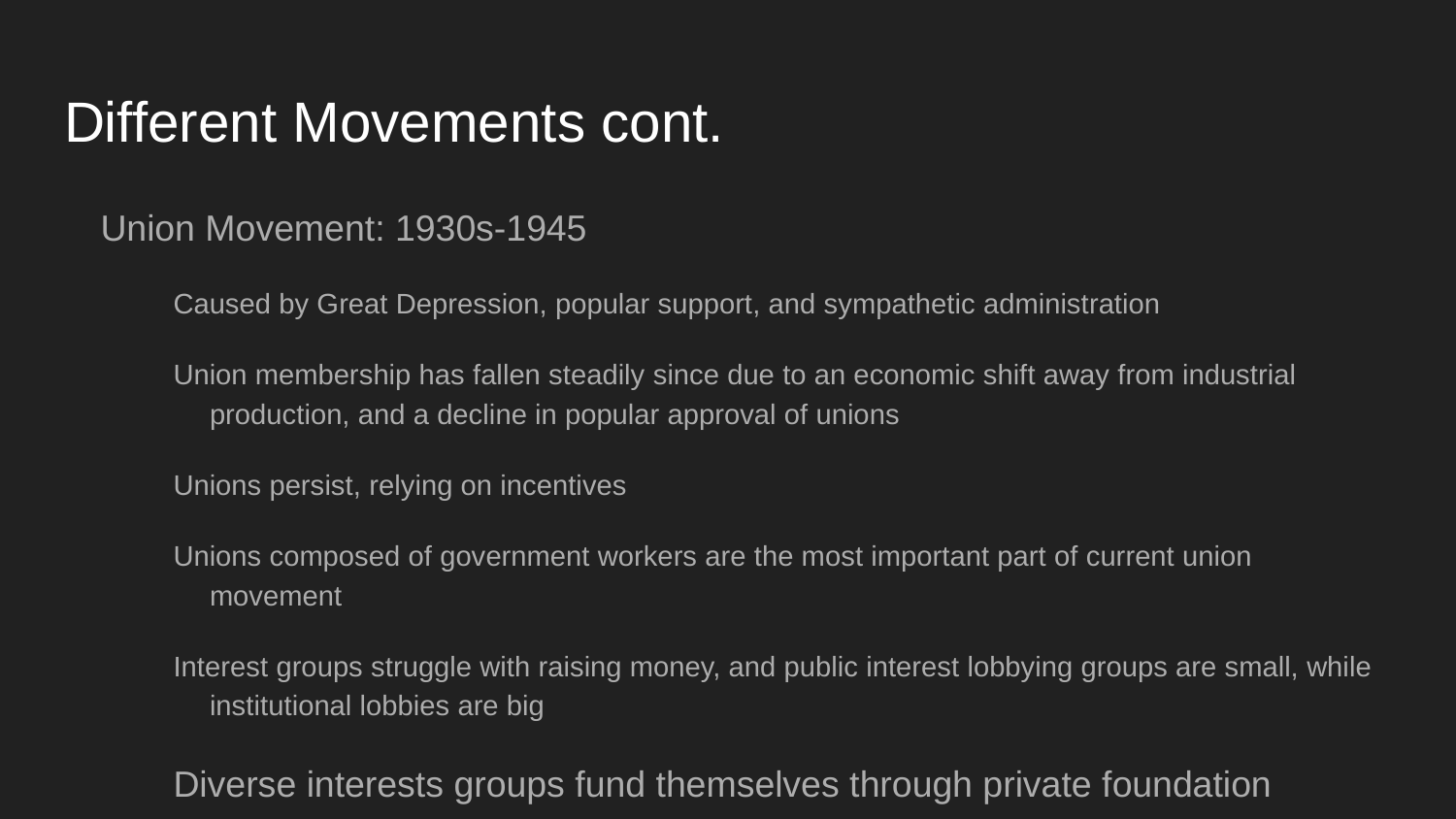

# Different Movements cont.
Union Movement: 1930s-1945
Caused by Great Depression, popular support, and sympathetic administration
Union membership has fallen steadily since due to an economic shift away from industrial production, and a decline in popular approval of unions
Unions persist, relying on incentives
Unions composed of government workers are the most important part of current union movement
Interest groups struggle with raising money, and public interest lobbying groups are small, while institutional lobbies are big
Diverse interests groups fund themselves through private foundation grants, gov. Grants, direct mail solicitation, and online donations